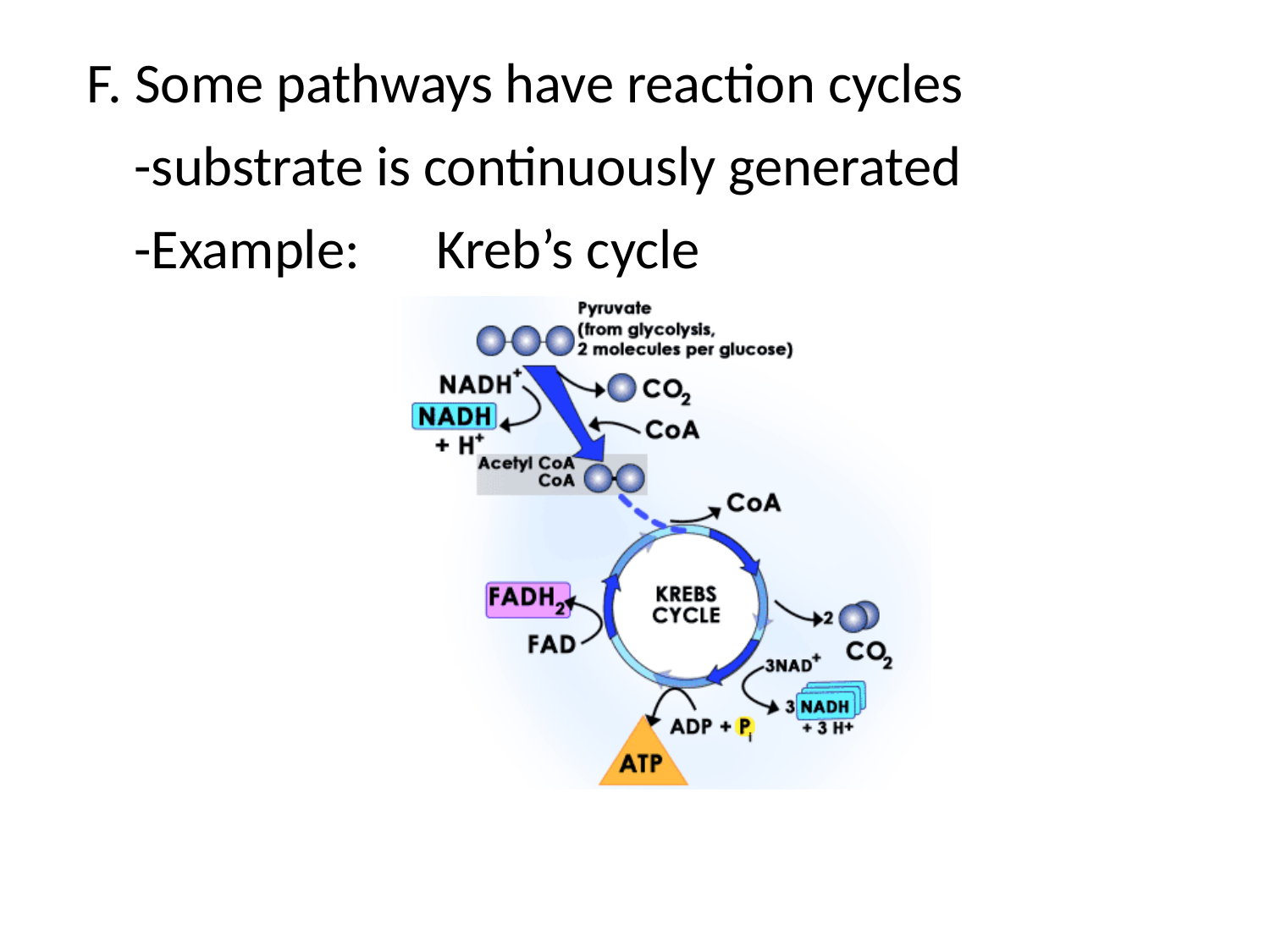

F. Some pathways have reaction cycles
-substrate is continuously generated
-Example:	Kreb’s cycle